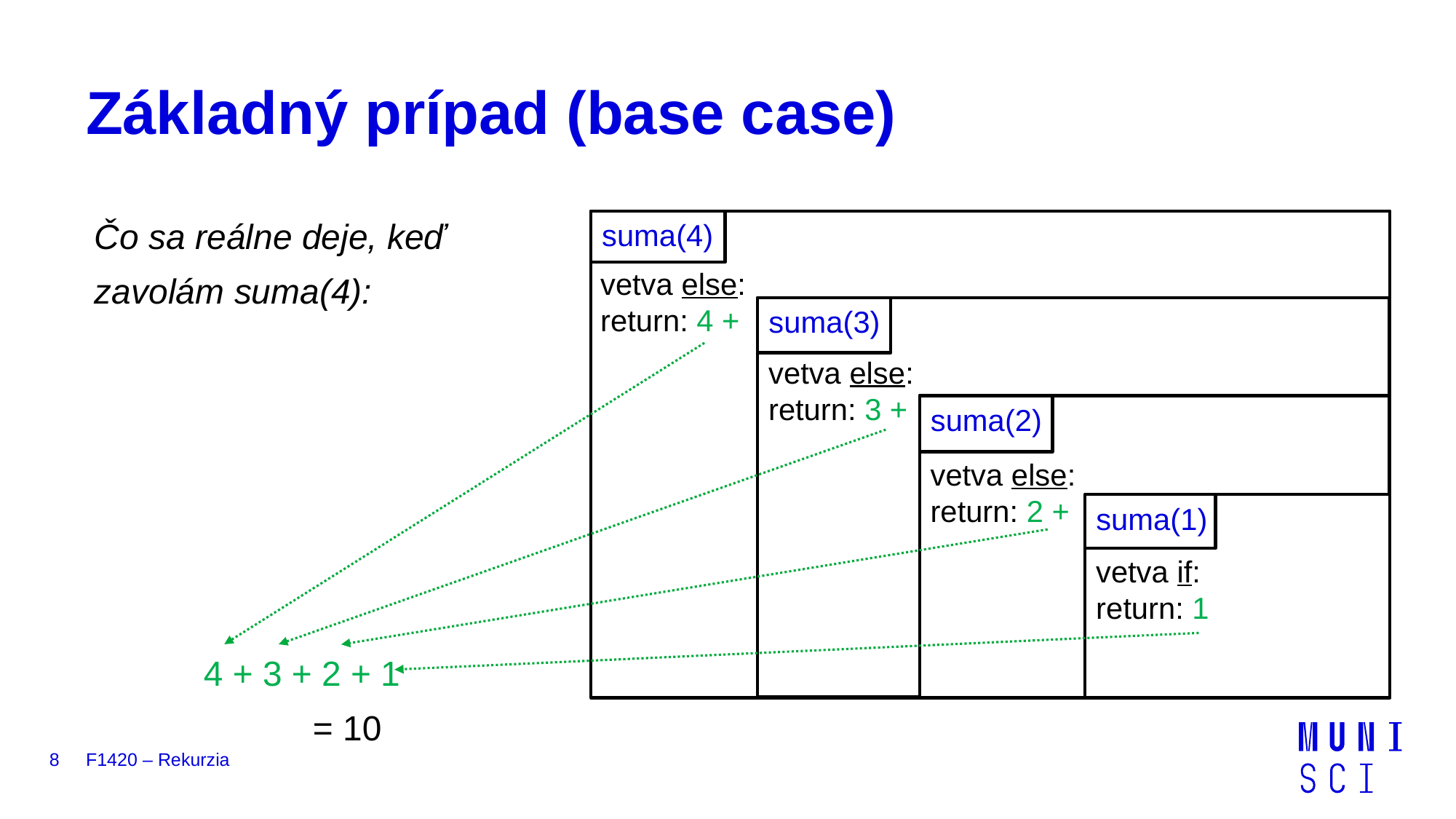

# Základný prípad (base case)
Čo sa reálne deje, keď
zavolám suma(4):

	4 + 3 + 2 + 1
		= 10

suma(4)
vetva else:
return: 4 +
suma(3)

vetva else:
return: 3 +
suma(2)

vetva else:
return: 2 +
suma(1)

vetva if:
return: 1
8
F1420 – Rekurzia